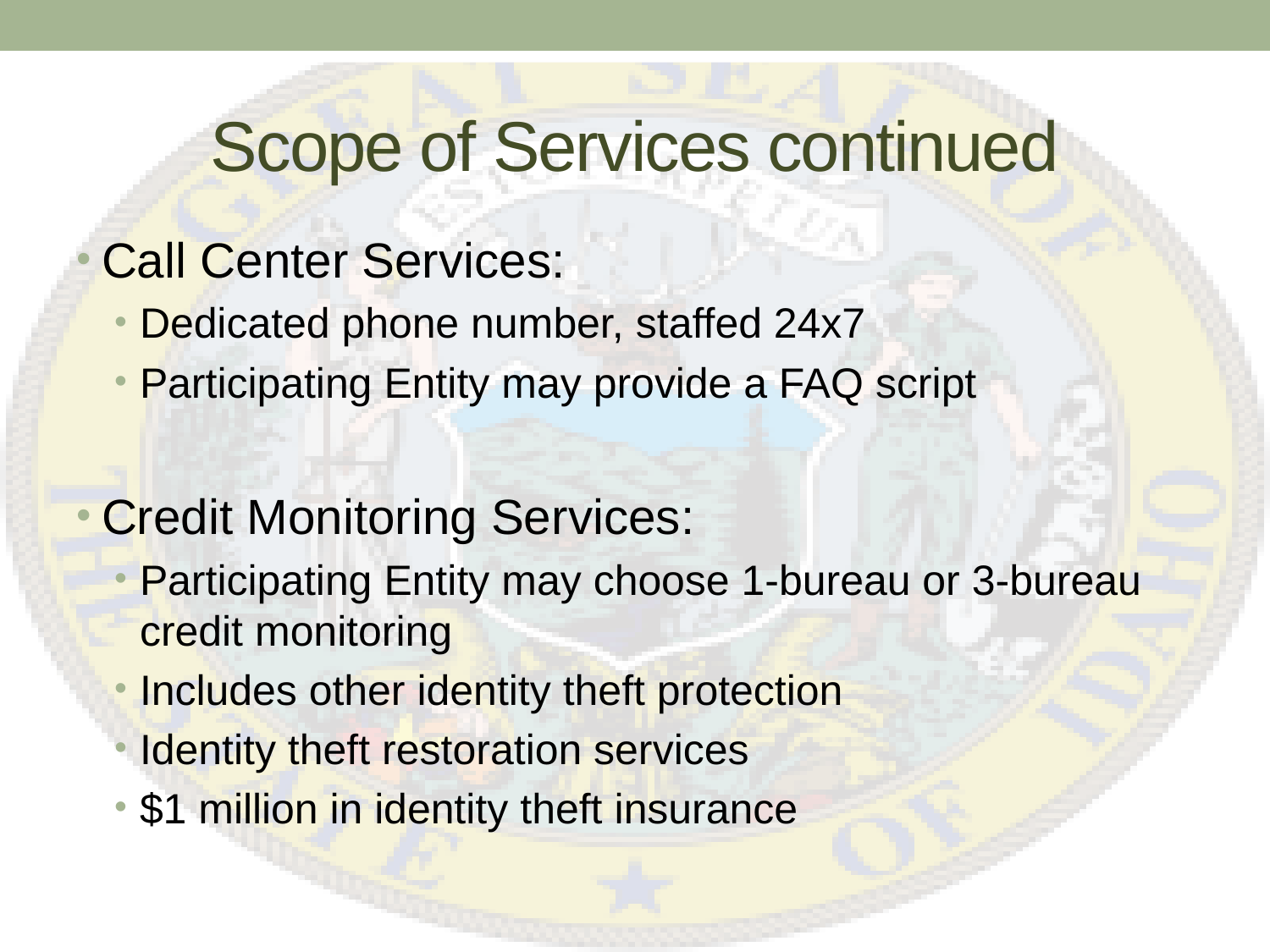

# Scope of Services continued
Call Center Services:
Dedicated phone number, staffed 24x7
Participating Entity may provide a FAQ script

Credit Monitoring Services:
Participating Entity may choose 1-bureau or 3-bureau credit monitoring
Includes other identity theft protection
Identity theft restoration services
$1 million in identity theft insurance